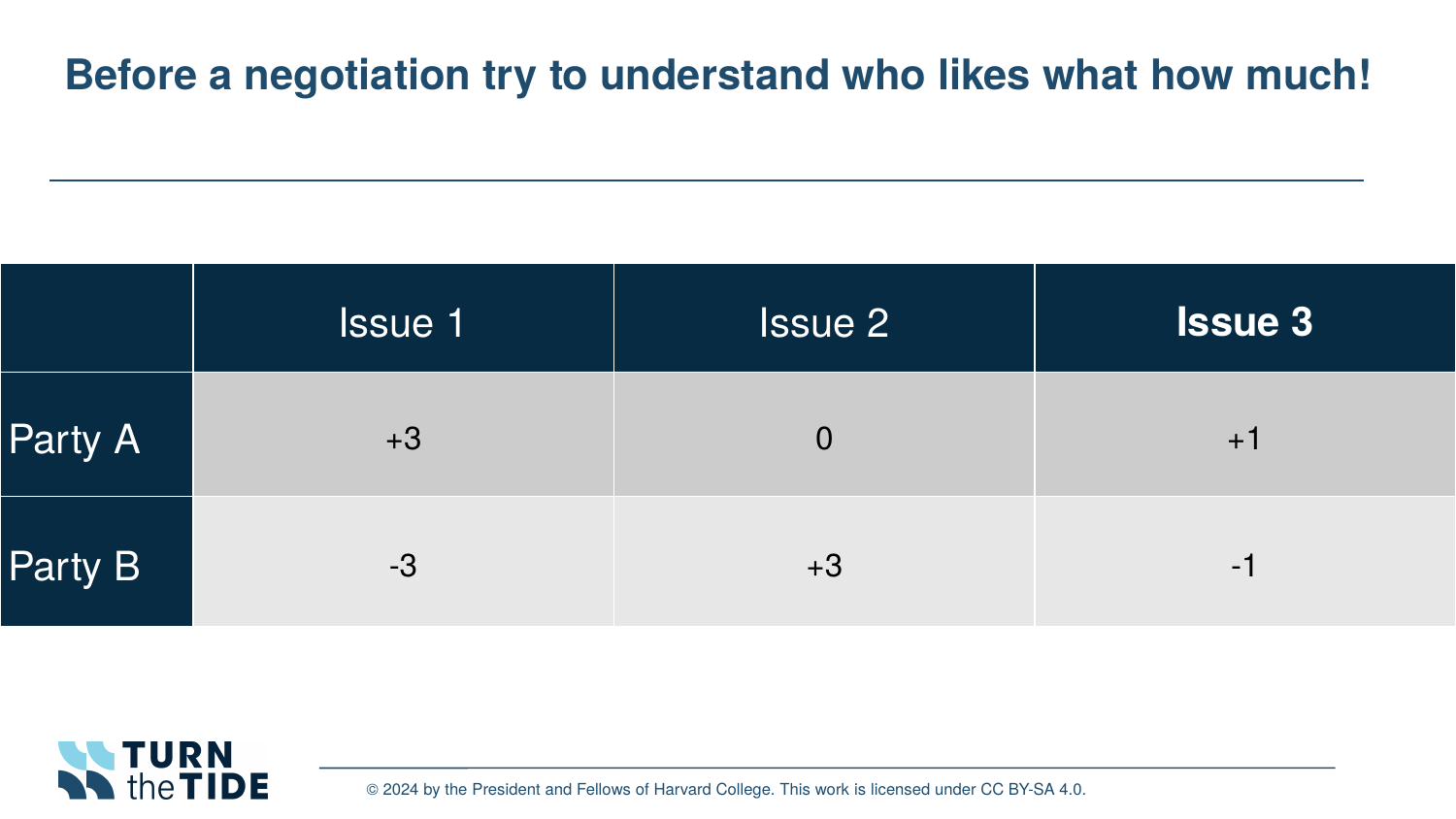

# Before a negotiation try to understand who likes what how much!
|  | Issue 1 | Issue 2 | Issue 3 |
| --- | --- | --- | --- |
| Party A | +3 | 0 | +1 |
| Party B | -3 | +3 | -1 |